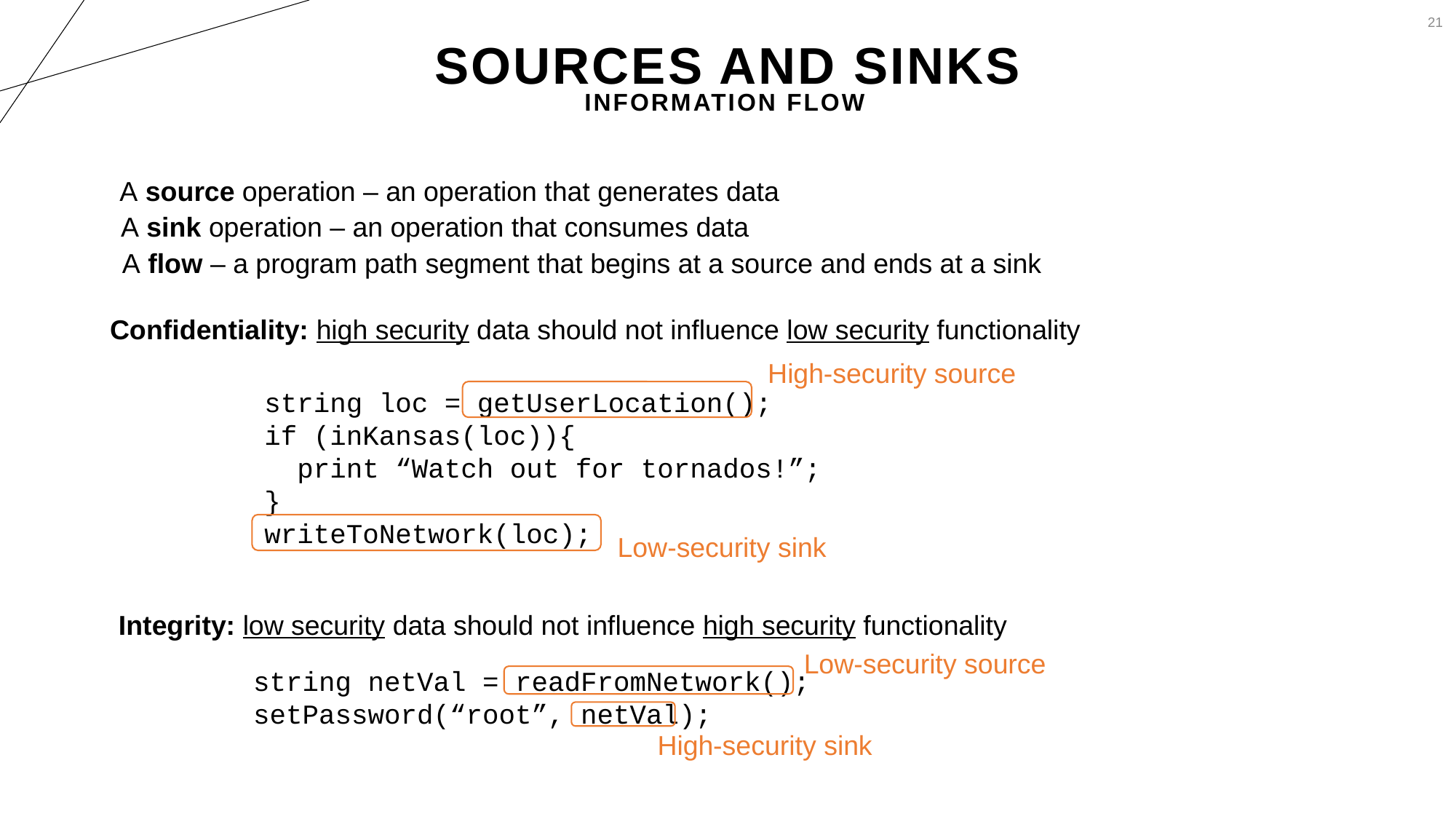

21
# Sources and sinks
information Flow
A source operation – an operation that generates data

A sink operation – an operation that consumes data
A flow – a program path segment that begins at a source and ends at a sink
Confidentiality: high security data should not influence low security functionality
High-security source

string loc = getUserLocation();
if (inKansas(loc)){
  print “Watch out for tornados!”;
}
writeToNetwork(loc);

Low-security sink
Integrity: low security data should not influence high security functionality
Low-security source

string netVal = readFromNetwork();
setPassword(“root”, netVal);

High-security sink